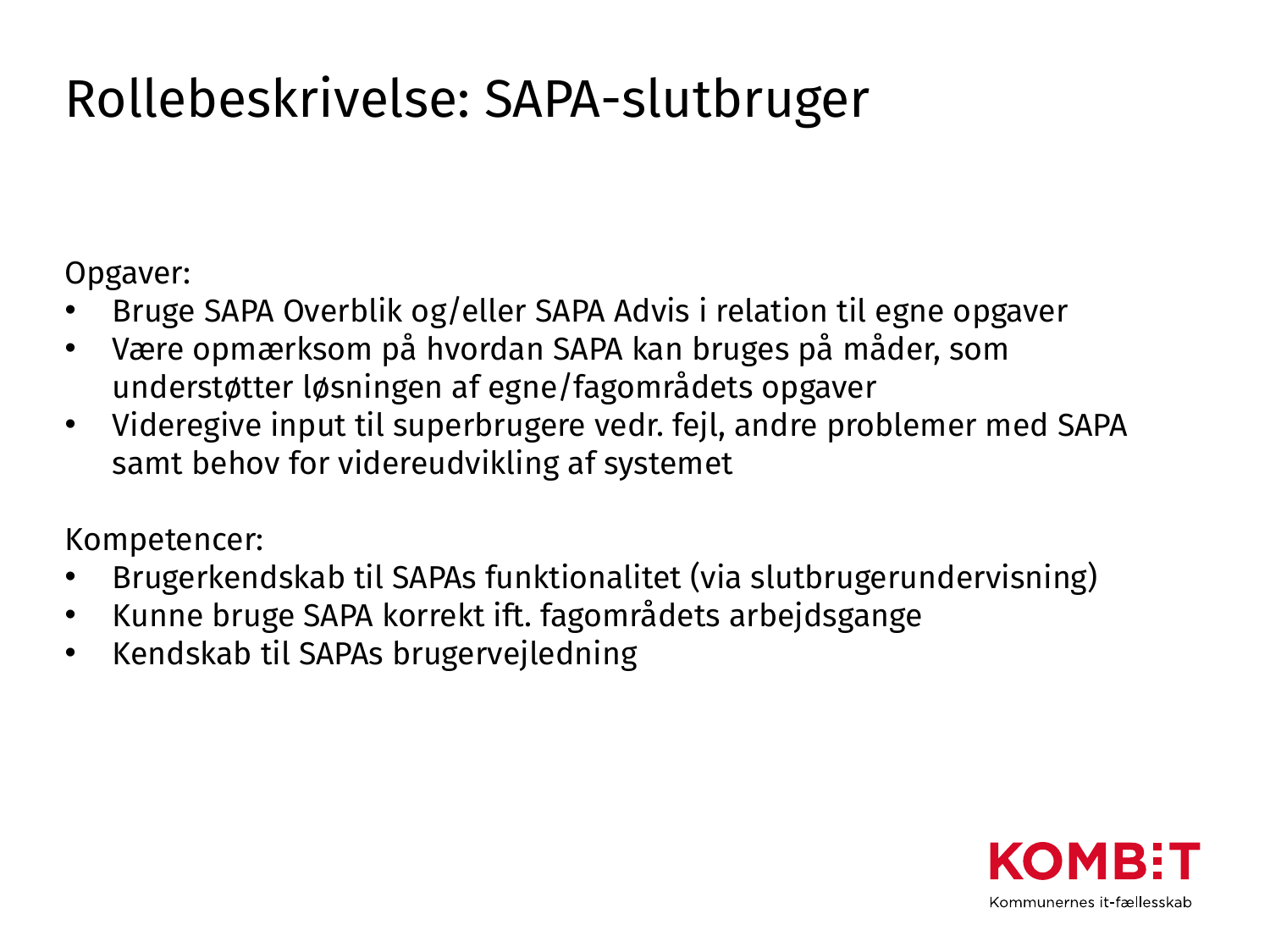

# Rollebeskrivelse: SAPA-slutbruger
Opgaver:
Bruge SAPA Overblik og/eller SAPA Advis i relation til egne opgaver
Være opmærksom på hvordan SAPA kan bruges på måder, som understøtter løsningen af egne/fagområdets opgaver
Videregive input til superbrugere vedr. fejl, andre problemer med SAPA samt behov for videreudvikling af systemet

Kompetencer:
Brugerkendskab til SAPAs funktionalitet (via slutbrugerundervisning)
Kunne bruge SAPA korrekt ift. fagområdets arbejdsgange
Kendskab til SAPAs brugervejledning